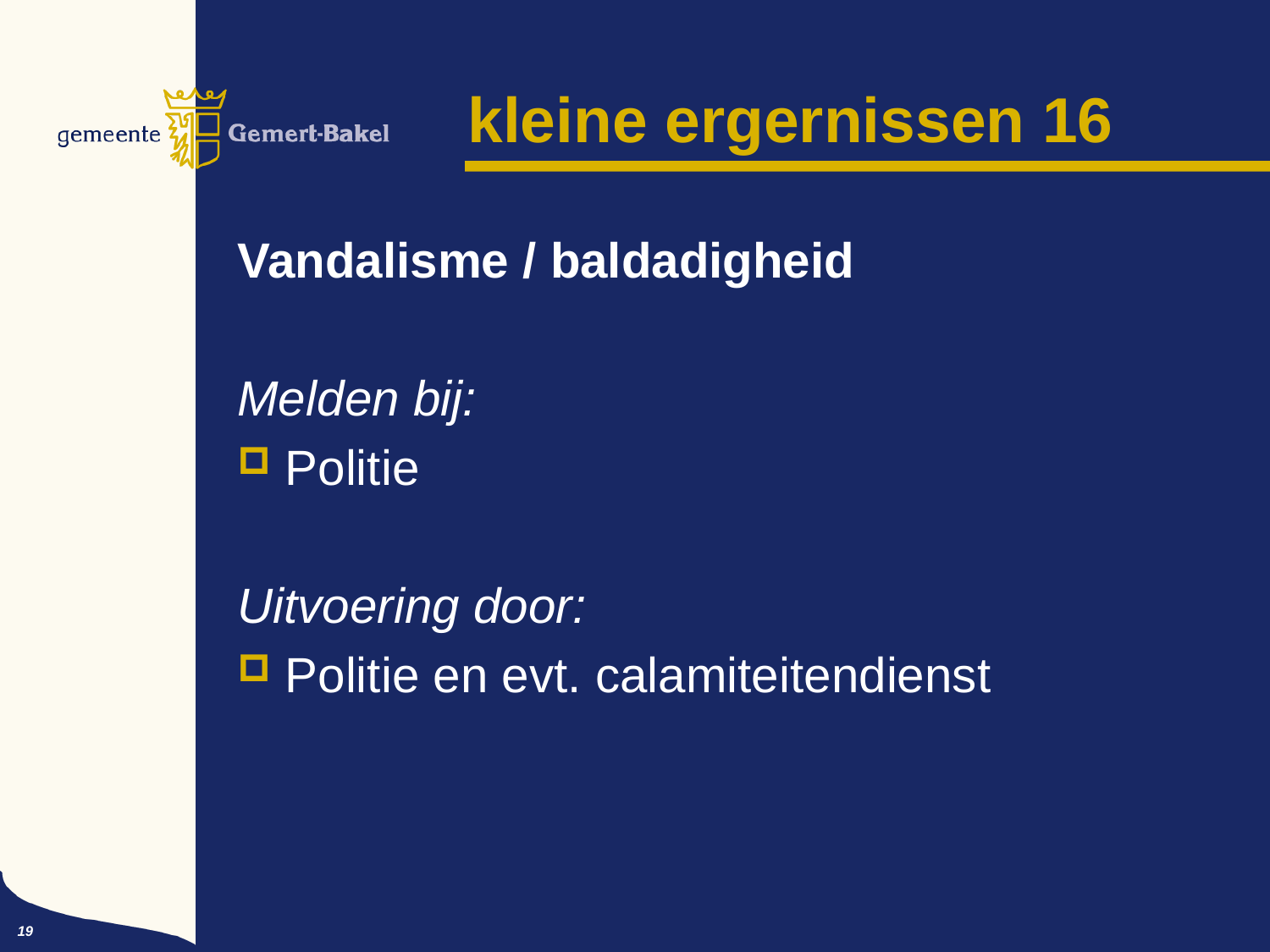

# kleine ergernissen 16
Vandalisme / baldadigheid

Melden bij:
Politie

Uitvoering door:
Politie en evt. calamiteitendienst

19